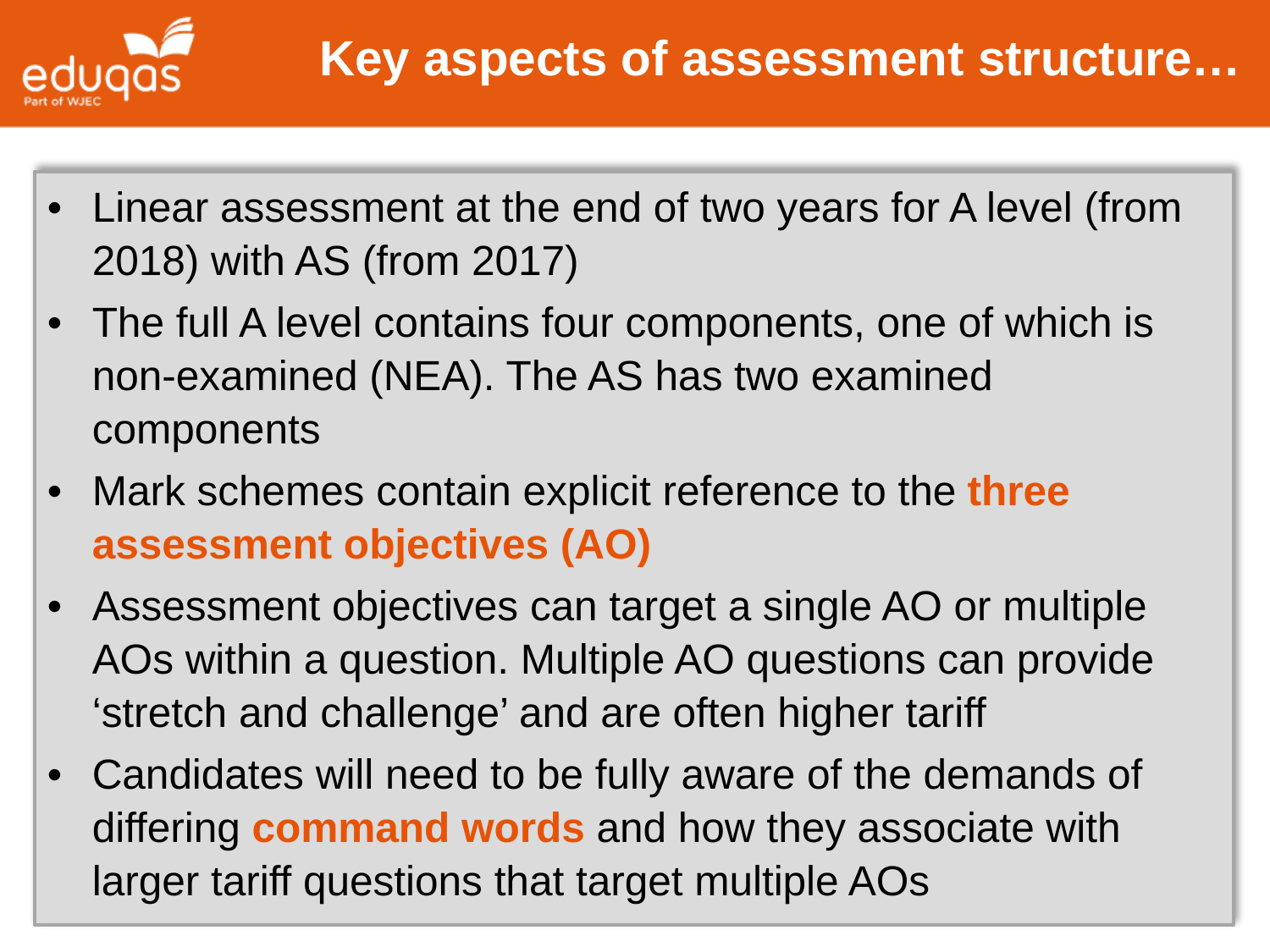

Key aspects of assessment structure…
Linear assessment at the end of two years for A level (from 2018) with AS (from 2017)
The full A level contains four components, one of which is non-examined (NEA). The AS has two examined components
Mark schemes contain explicit reference to the three assessment objectives (AO)
Assessment objectives can target a single AO or multiple AOs within a question. Multiple AO questions can provide ‘stretch and challenge’ and are often higher tariff
Candidates will need to be fully aware of the demands of differing command words and how they associate with larger tariff questions that target multiple AOs